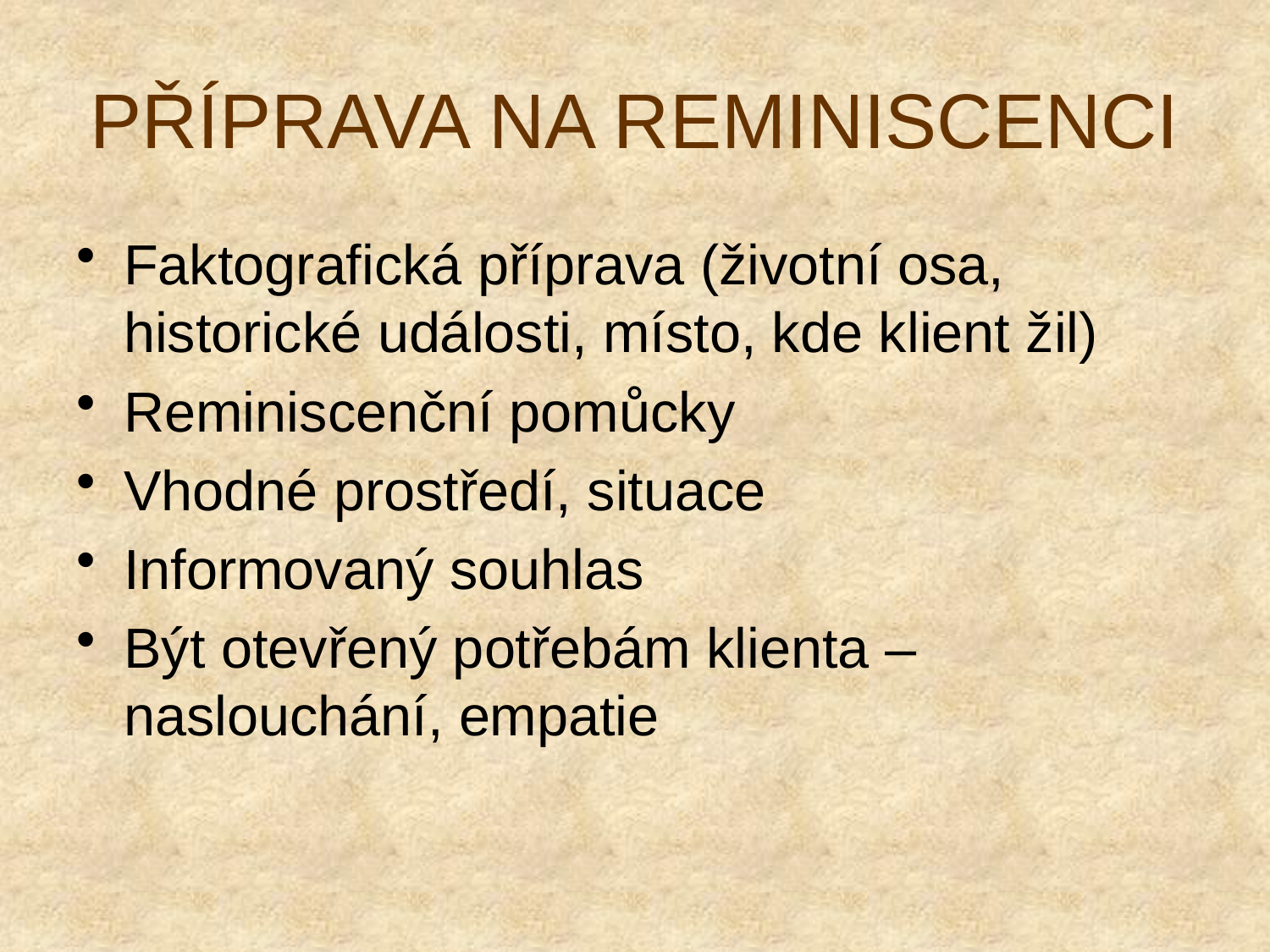

PŘÍPRAVA NA REMINISCENCI
Faktografická příprava (životní osa, historické události, místo, kde klient žil)
Reminiscenční pomůcky
Vhodné prostředí, situace
Informovaný souhlas
Být otevřený potřebám klienta – naslouchání, empatie